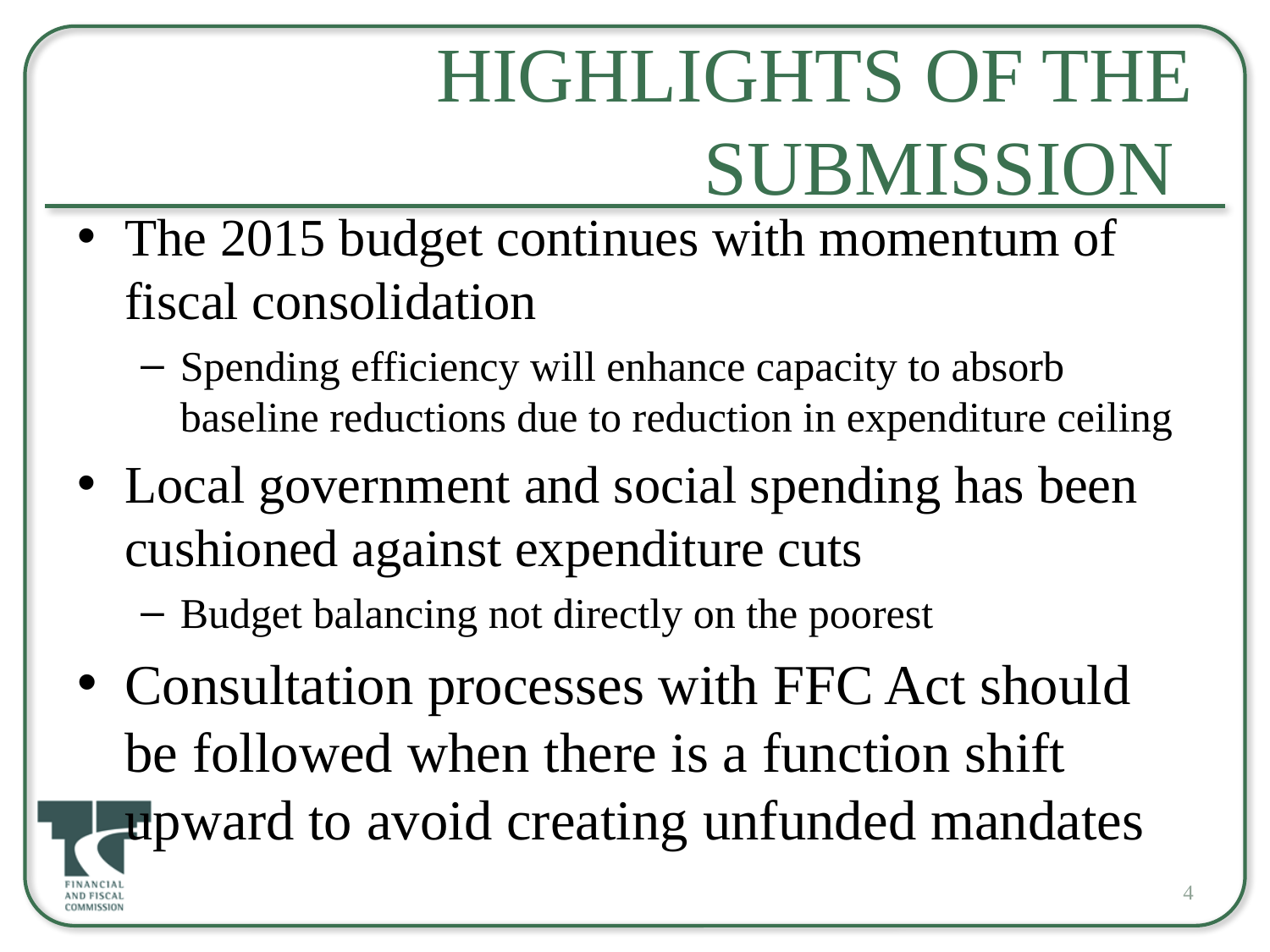

# Highlights of the Submission
The 2015 budget continues with momentum of fiscal consolidation
Spending efficiency will enhance capacity to absorb baseline reductions due to reduction in expenditure ceiling
Local government and social spending has been cushioned against expenditure cuts
Budget balancing not directly on the poorest
Consultation processes with FFC Act should be followed when there is a function shift upward to avoid creating unfunded mandates

4